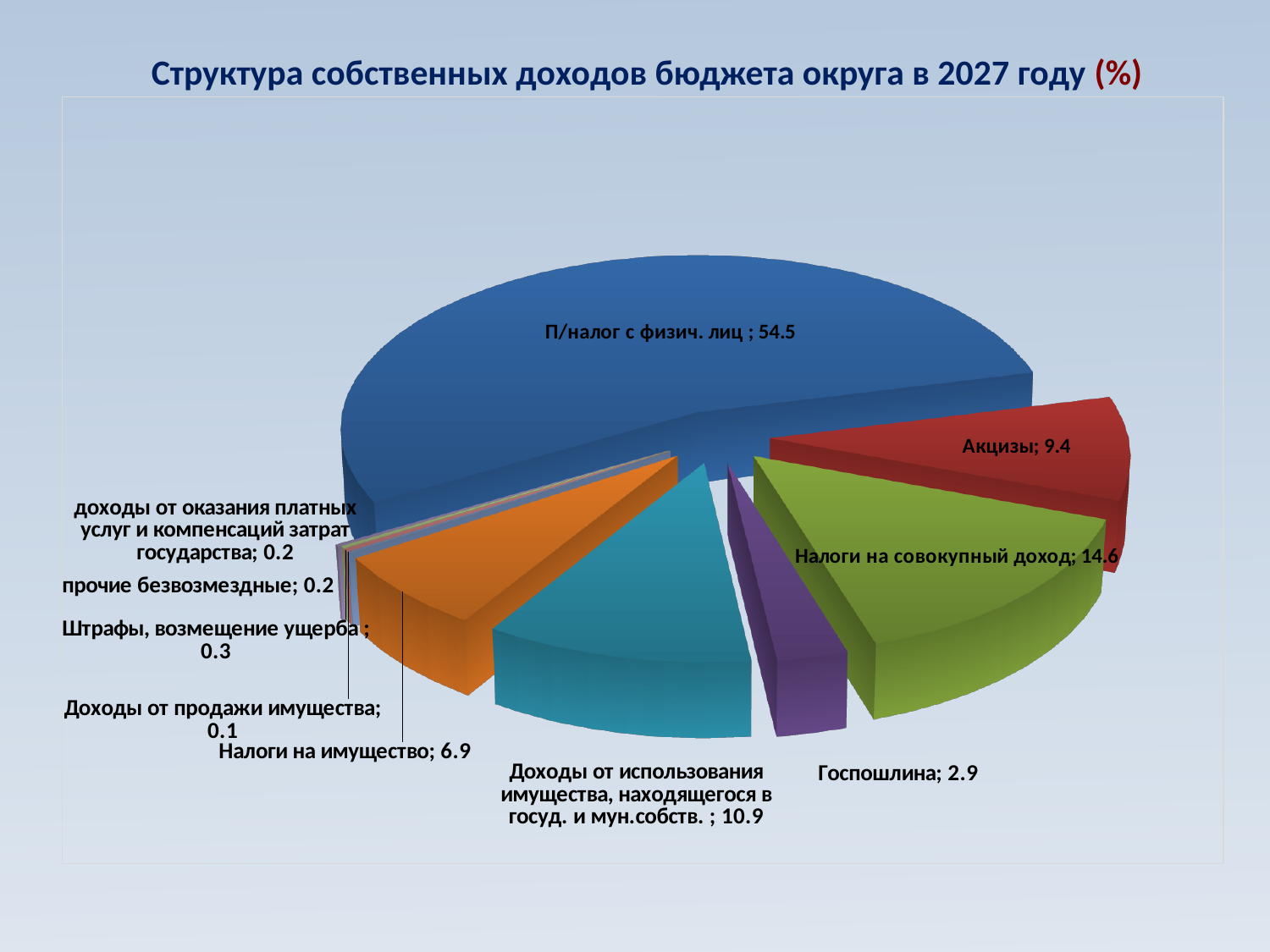

# Структура собственных доходов бюджета округа в 2027 году (%)

### Chart

| Category |
|---|

### Chart

| Category |
|---|

[unsupported chart]

### Chart

| Category |
|---|

### Chart

| Category |
|---|

### Chart

| Category |
|---|